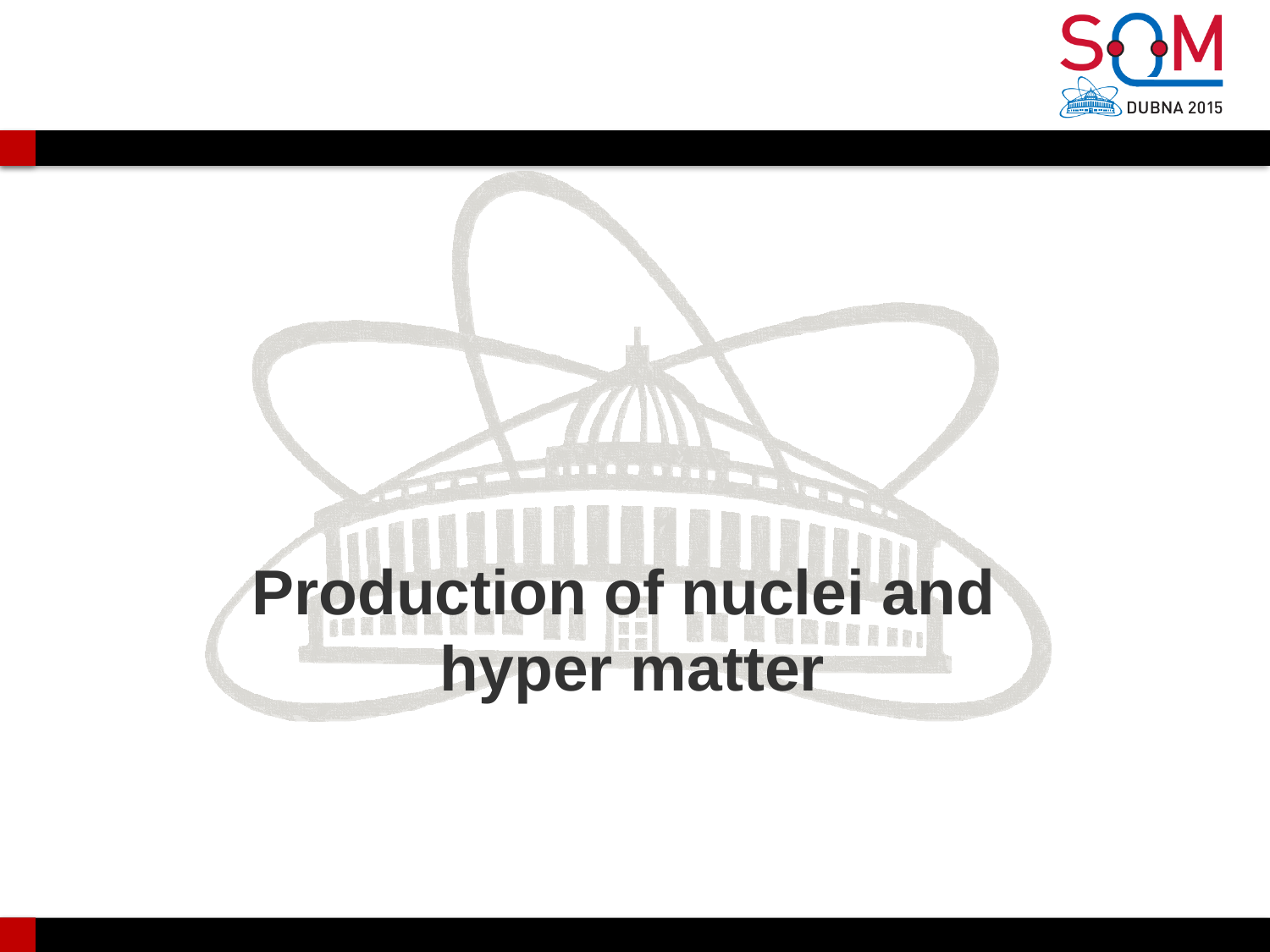

# Production of nuclei and hyper matter